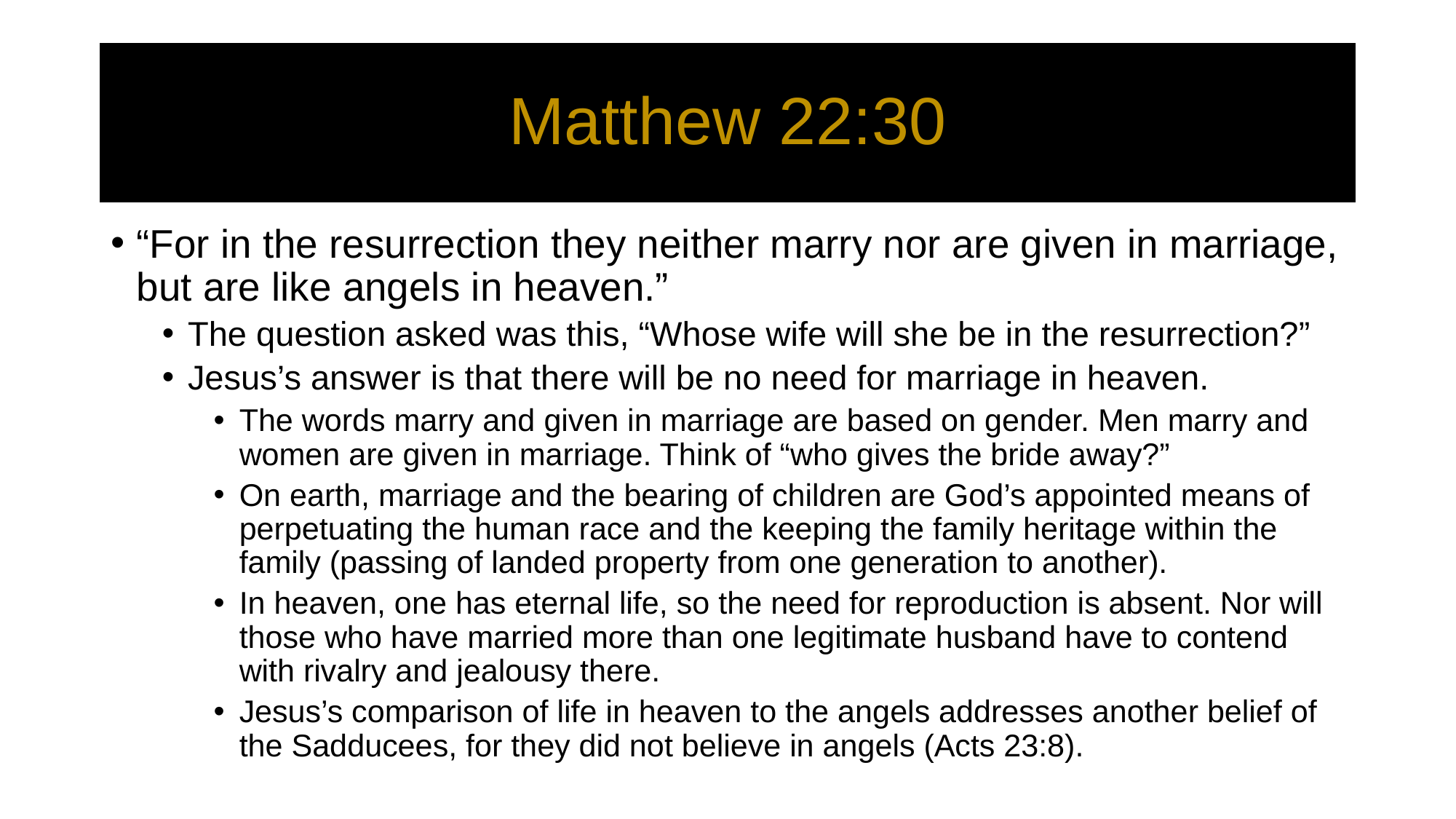

# Matthew 22:30
“For in the resurrection they neither marry nor are given in marriage, but are like angels in heaven.”
The question asked was this, “Whose wife will she be in the resurrection?”
Jesus’s answer is that there will be no need for marriage in heaven.
The words marry and given in marriage are based on gender. Men marry and women are given in marriage. Think of “who gives the bride away?”
On earth, marriage and the bearing of children are God’s appointed means of perpetuating the human race and the keeping the family heritage within the family (passing of landed property from one generation to another).
In heaven, one has eternal life, so the need for reproduction is absent. Nor will those who have married more than one legitimate husband have to contend with rivalry and jealousy there.
Jesus’s comparison of life in heaven to the angels addresses another belief of the Sadducees, for they did not believe in angels (Acts 23:8).